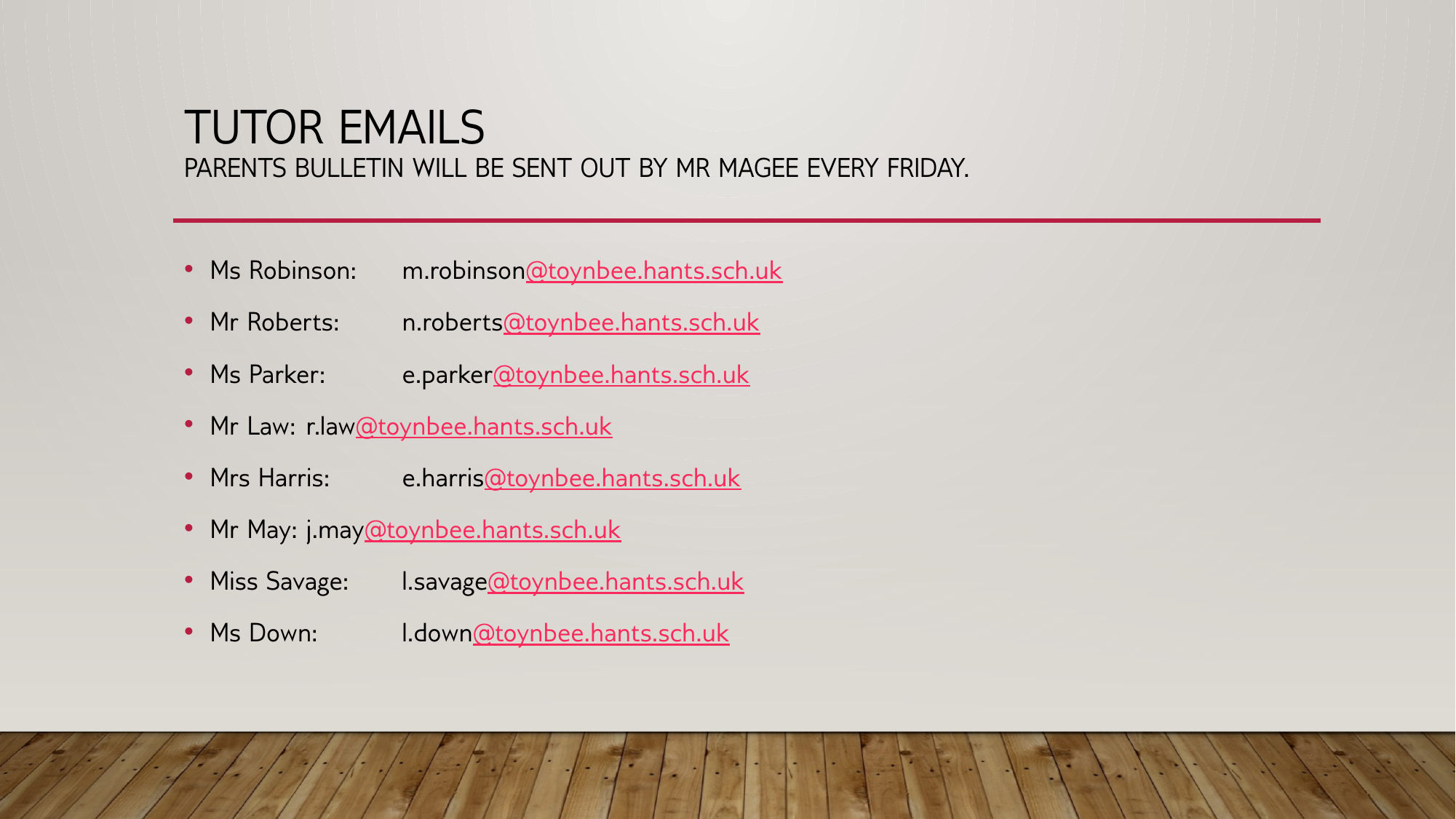

# Tutor emails Parents Bulletin will be sent out by Mr Magee every Friday.
Ms Robinson:	m.robinson@toynbee.hants.sch.uk
Mr Roberts:	n.roberts@toynbee.hants.sch.uk
Ms Parker:	e.parker@toynbee.hants.sch.uk
Mr Law:	r.law@toynbee.hants.sch.uk
Mrs Harris:	e.harris@toynbee.hants.sch.uk
Mr May:	j.may@toynbee.hants.sch.uk
Miss Savage:	l.savage@toynbee.hants.sch.uk
Ms Down:	l.down@toynbee.hants.sch.uk